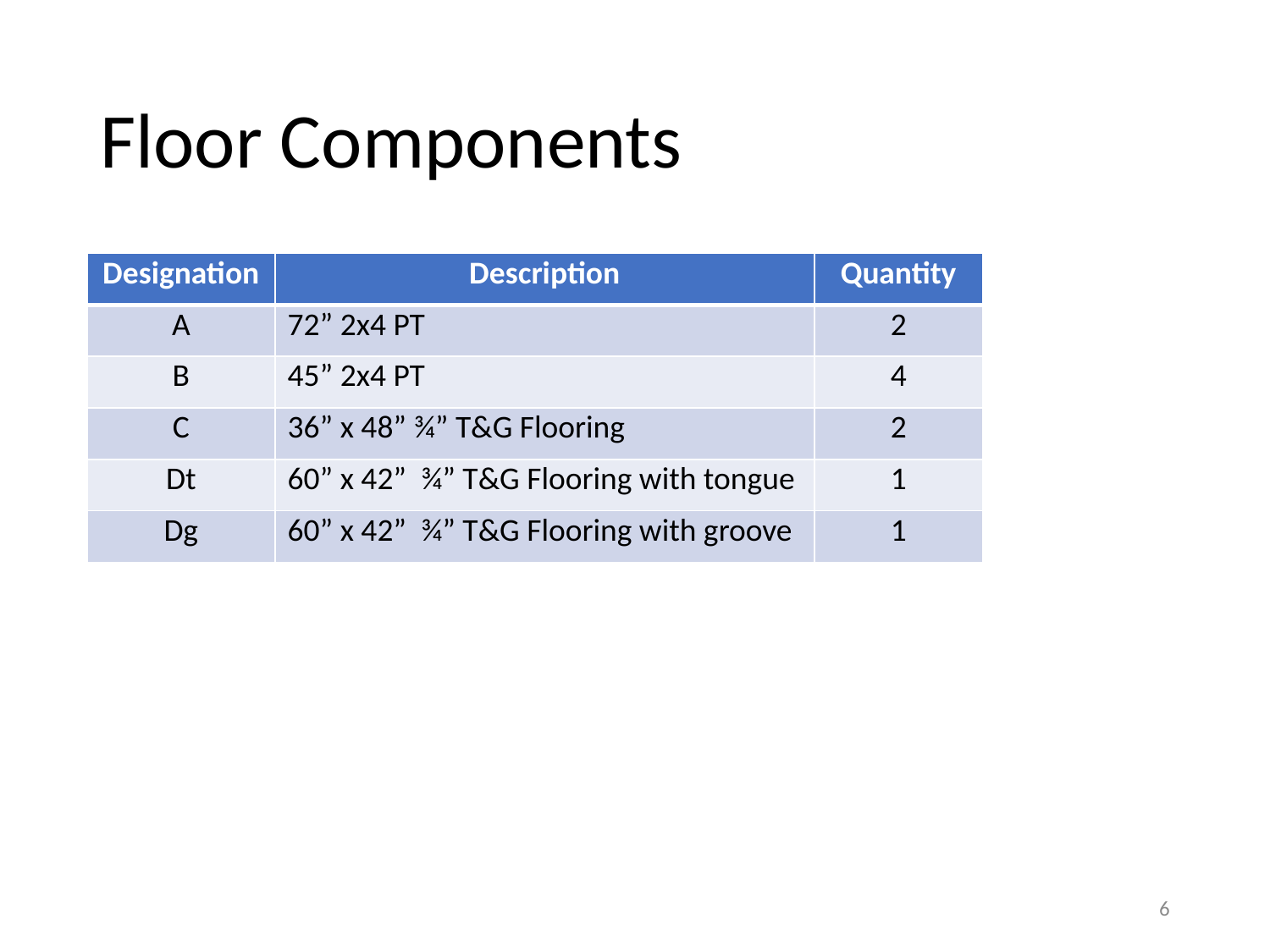

# Floor Components
| Designation | Description | Quantity |
| --- | --- | --- |
| A | 72” 2x4 PT | 2 |
| B | 45” 2x4 PT | 4 |
| C | 36” x 48” ¾” T&G Flooring | 2 |
| Dt | 60” x 42” ¾” T&G Flooring with tongue | 1 |
| Dg | 60” x 42” ¾” T&G Flooring with groove | 1 |
6